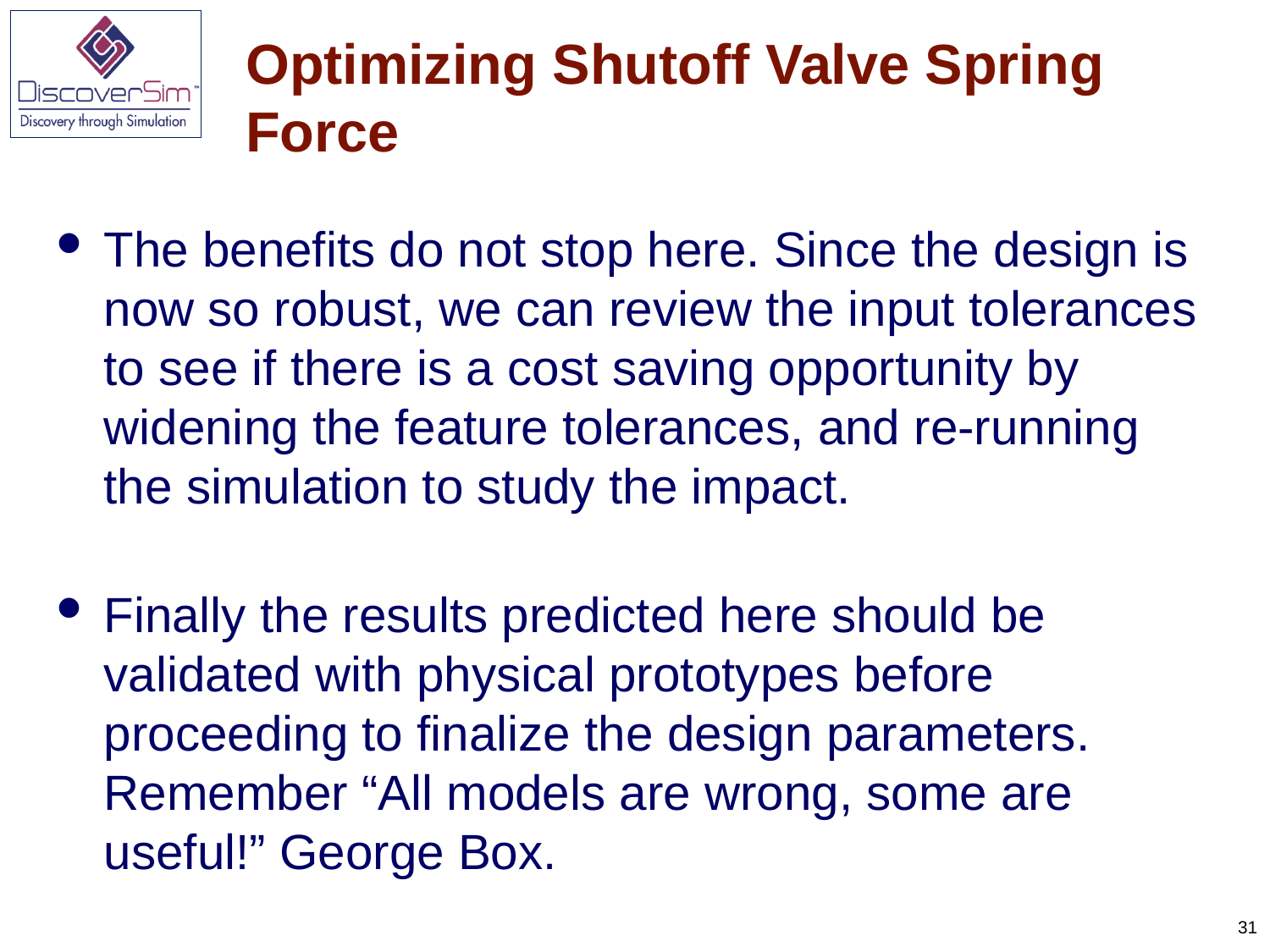

# Optimizing Shutoff Valve Spring Force
The benefits do not stop here. Since the design is now so robust, we can review the input tolerances to see if there is a cost saving opportunity by widening the feature tolerances, and re-running the simulation to study the impact.
Finally the results predicted here should be validated with physical prototypes before proceeding to finalize the design parameters. Remember “All models are wrong, some are useful!” George Box.

31